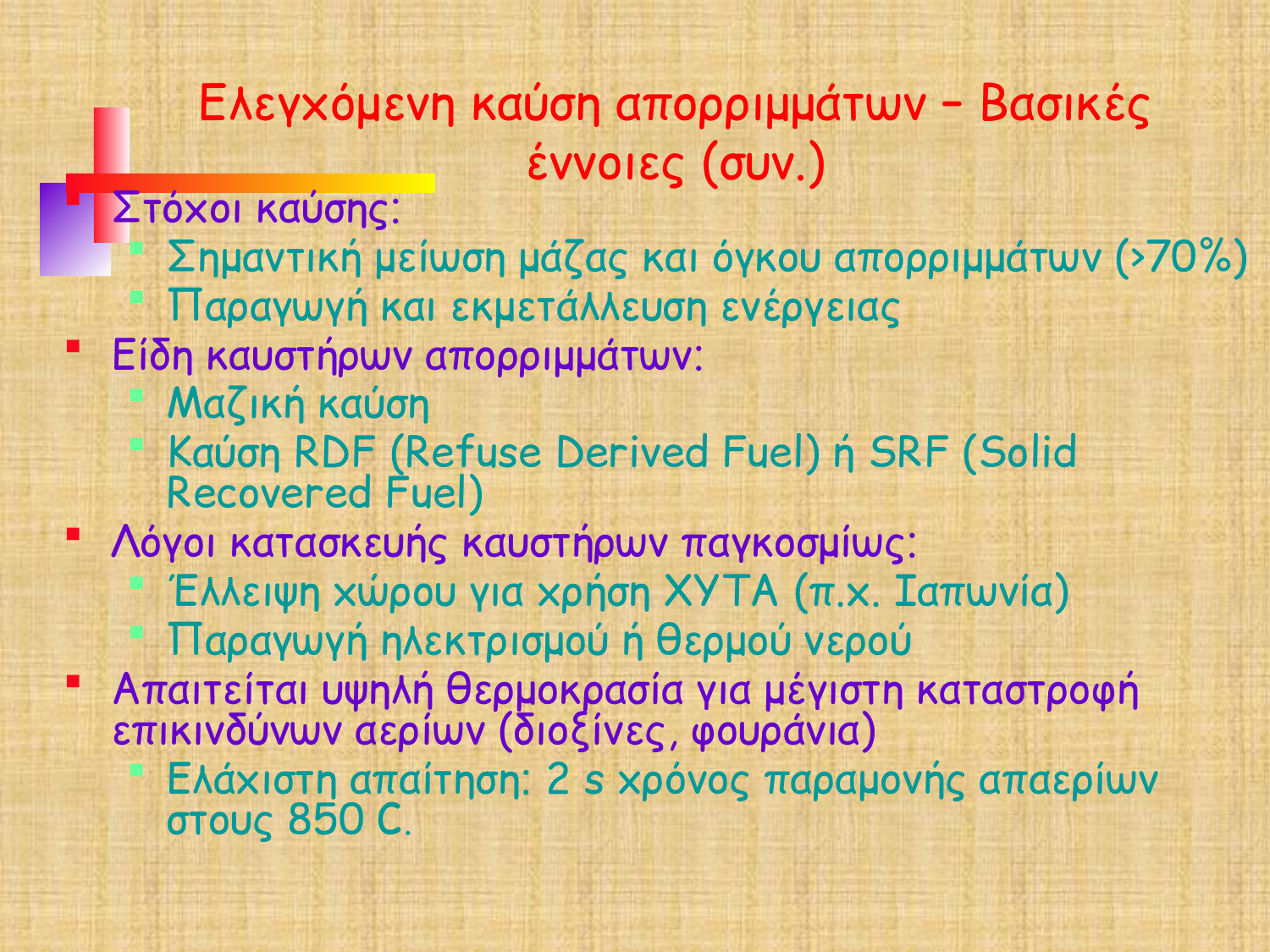

Ελεγχόμενη καύση απορριμμάτων – Βασικές έννοιες (συν.)
Στόχοι καύσης:
Σημαντική μείωση μάζας και όγκου απορριμμάτων (>70%)
Παραγωγή και εκμετάλλευση ενέργειας
Είδη καυστήρων απορριμμάτων:
Μαζική καύση
Καύση RDF (Refuse Derived Fuel) ή SRF (Solid Recovered Fuel)
Λόγοι κατασκευής καυστήρων παγκοσμίως:
Έλλειψη χώρου για χρήση ΧΥΤΑ (π.χ. Ιαπωνία)
Παραγωγή ηλεκτρισμού ή θερμού νερού
Απαιτείται υψηλή θερμοκρασία για μέγιστη καταστροφή επικινδύνων αερίων (διοξίνες, φουράνια)
Ελάχιστη απαίτηση: 2 s χρόνος παραμονής απαερίων στους 850 C.